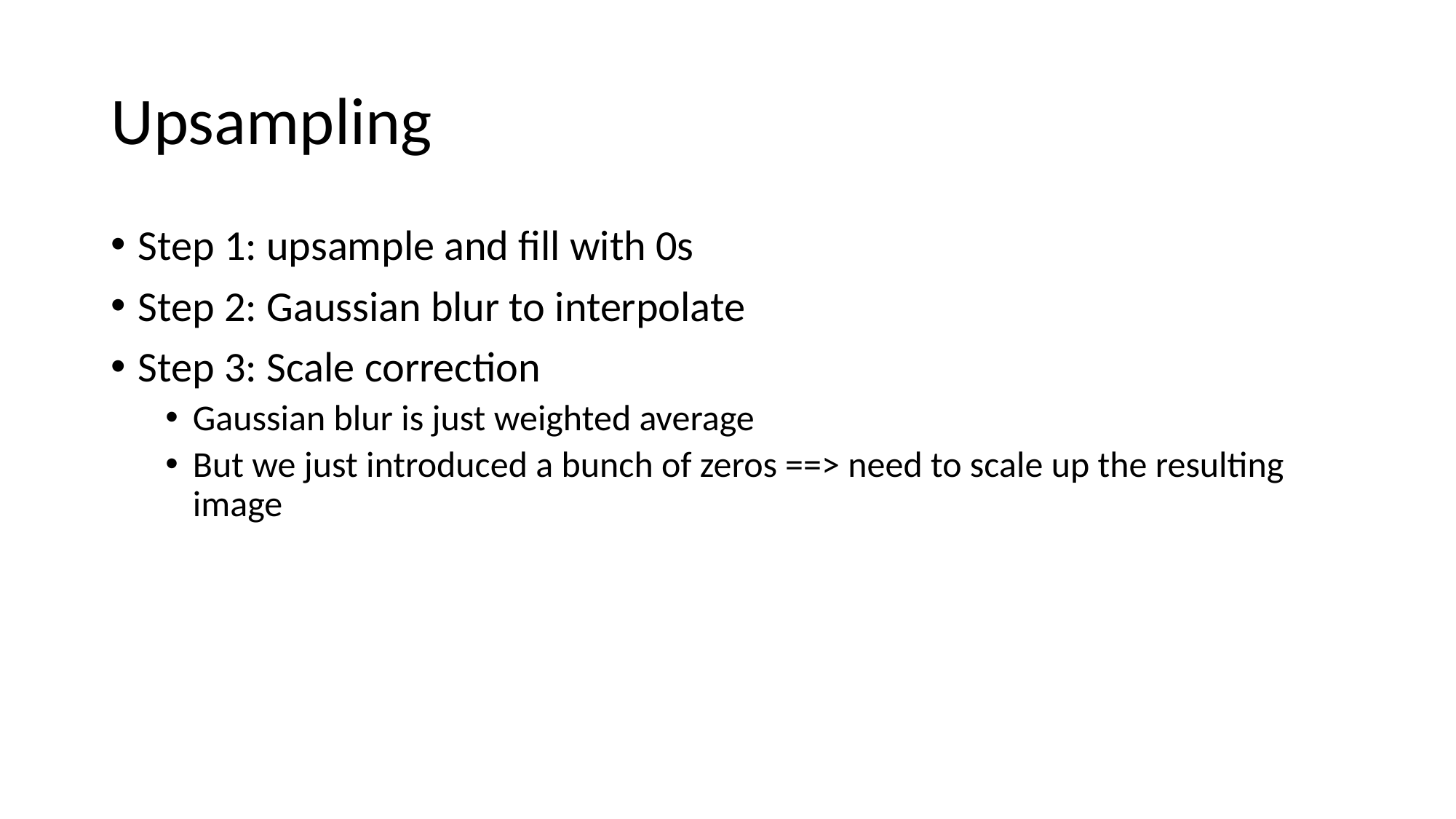

# Upsampling
Step 1: upsample and fill with 0s
Step 2: Gaussian blur to interpolate
Step 3: Scale correction
Gaussian blur is just weighted average
But we just introduced a bunch of zeros ==> need to scale up the resulting image